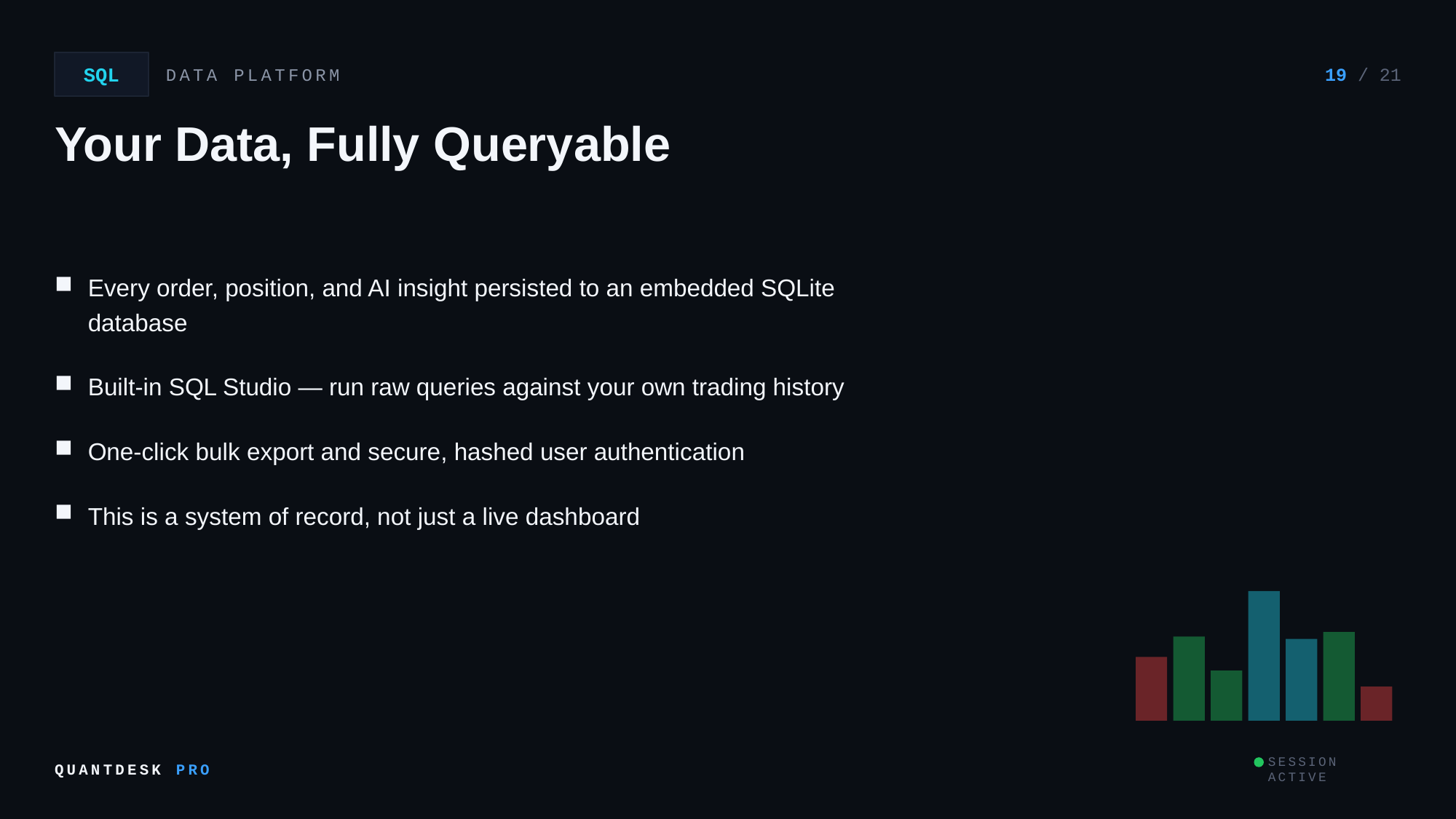

SQL
DATA PLATFORM
19 / 21
Your Data, Fully Queryable
Every order, position, and AI insight persisted to an embedded SQLite database
Built-in SQL Studio — run raw queries against your own trading history
One-click bulk export and secure, hashed user authentication
This is a system of record, not just a live dashboard

QUANTDESK PRO
SESSION ACTIVE